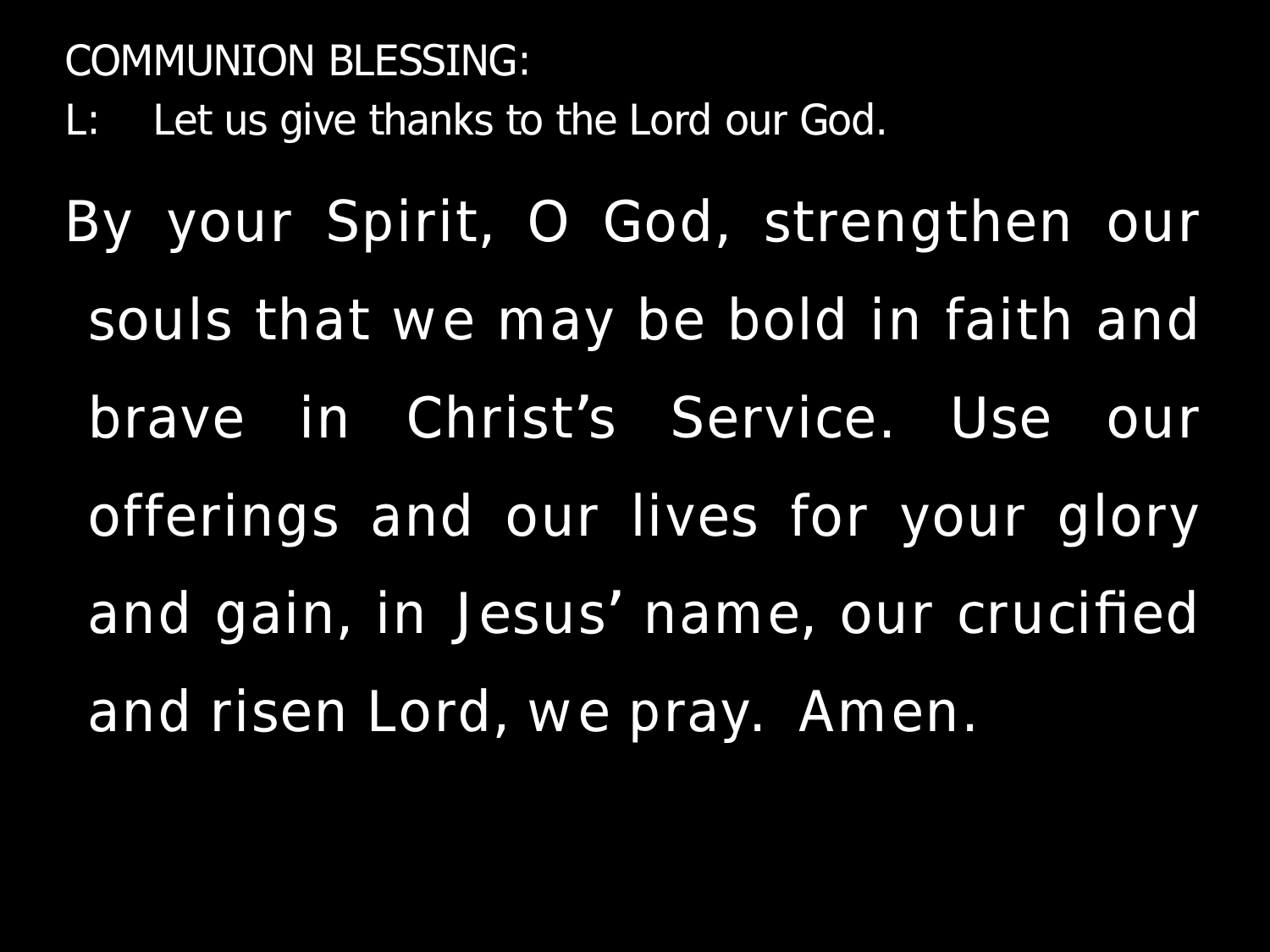

COMMUNION BLESSING:
L:    Let us give thanks to the Lord our God.
By your Spirit, O God, strengthen our souls that we may be bold in faith and brave in Christ’s Service. Use our offerings and our lives for your glory and gain, in Jesus’ name, our crucified and risen Lord, we pray.  Amen.